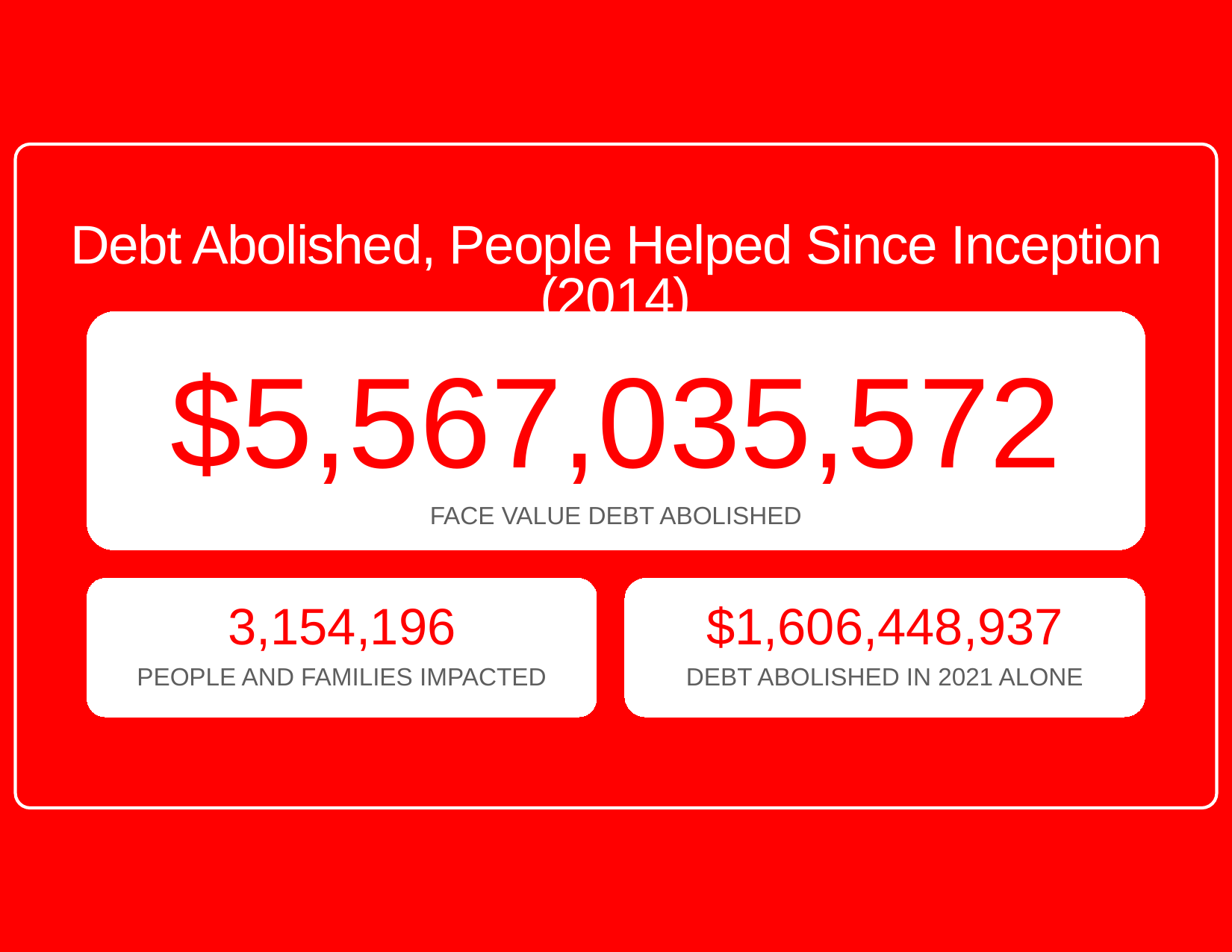

Debt Abolished, People Helped Since Inception (2014)
$5,567,035,572
Face Value debt abolished
3,154,196
People and families Impacted
$1,606,448,937
Debt abolished in 2021 alone